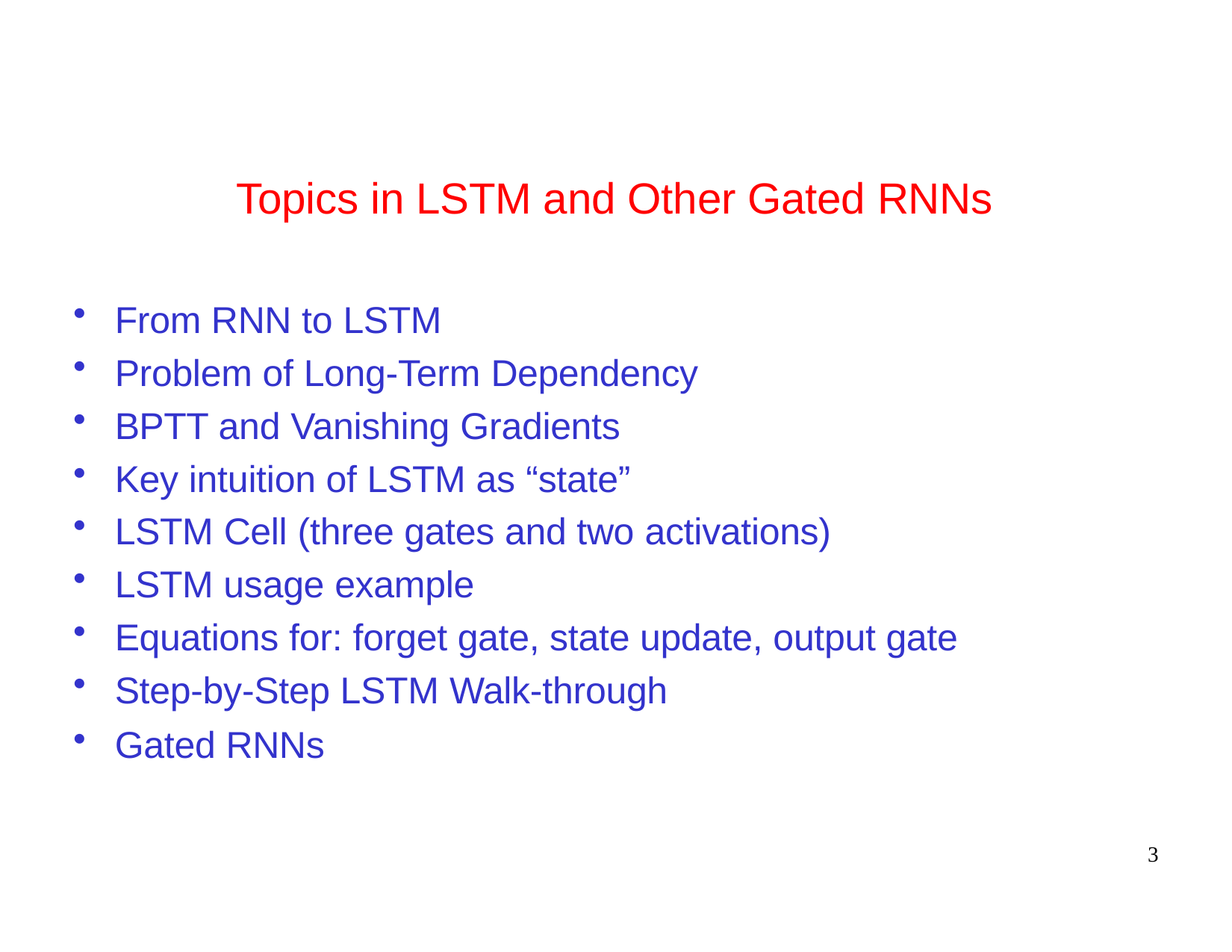

# Topics in LSTM and Other Gated RNNs
From RNN to LSTM
Problem of Long-Term Dependency
BPTT and Vanishing Gradients
Key intuition of LSTM as “state”
LSTM Cell (three gates and two activations)
LSTM usage example
Equations for: forget gate, state update, output gate
Step-by-Step LSTM Walk-through
Gated RNNs
3